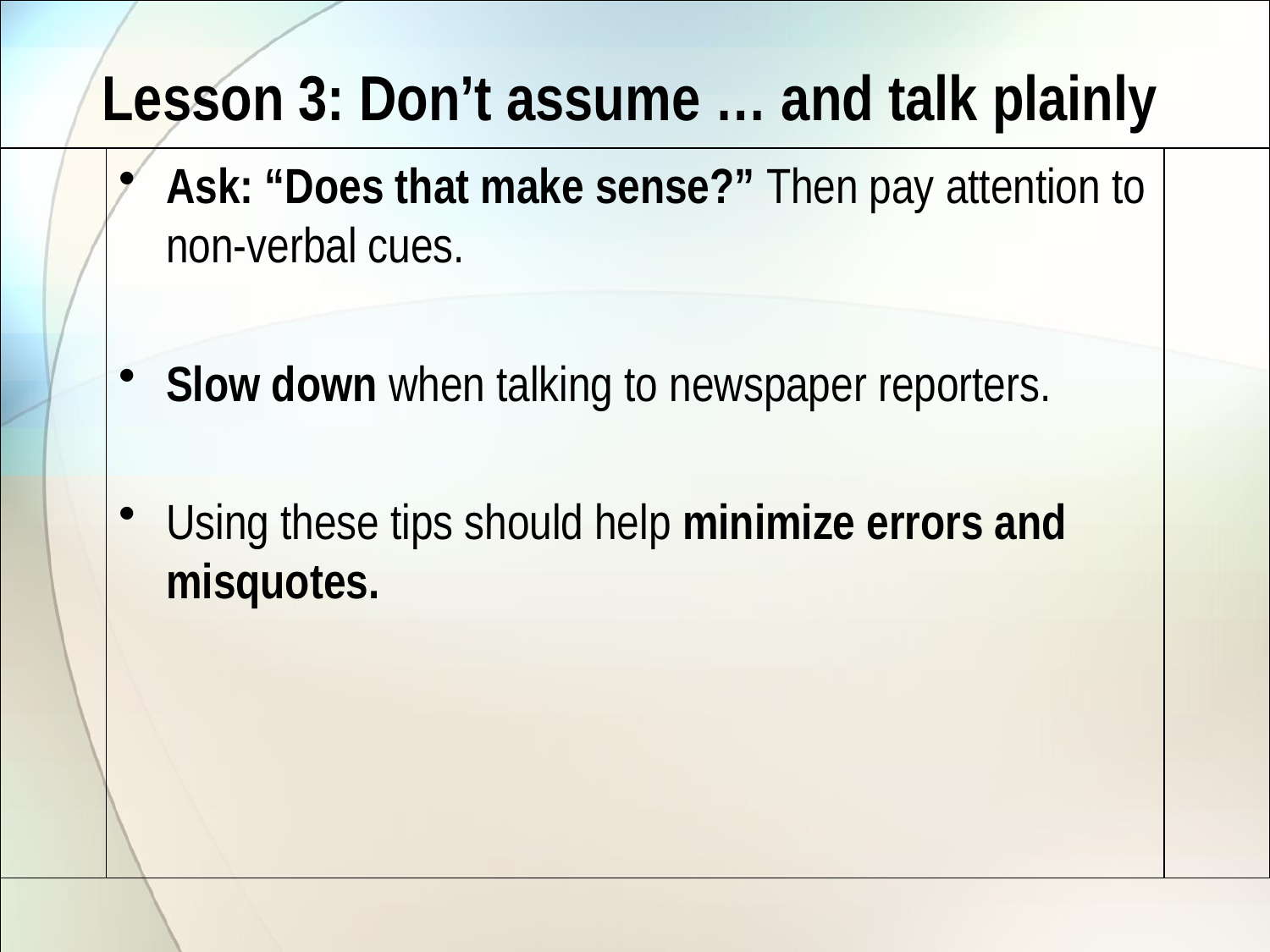

# Lesson 3: Don’t assume … and talk plainly
Ask: “Does that make sense?” Then pay attention to non-verbal cues.

Slow down when talking to newspaper reporters.

Using these tips should help minimize errors and misquotes.